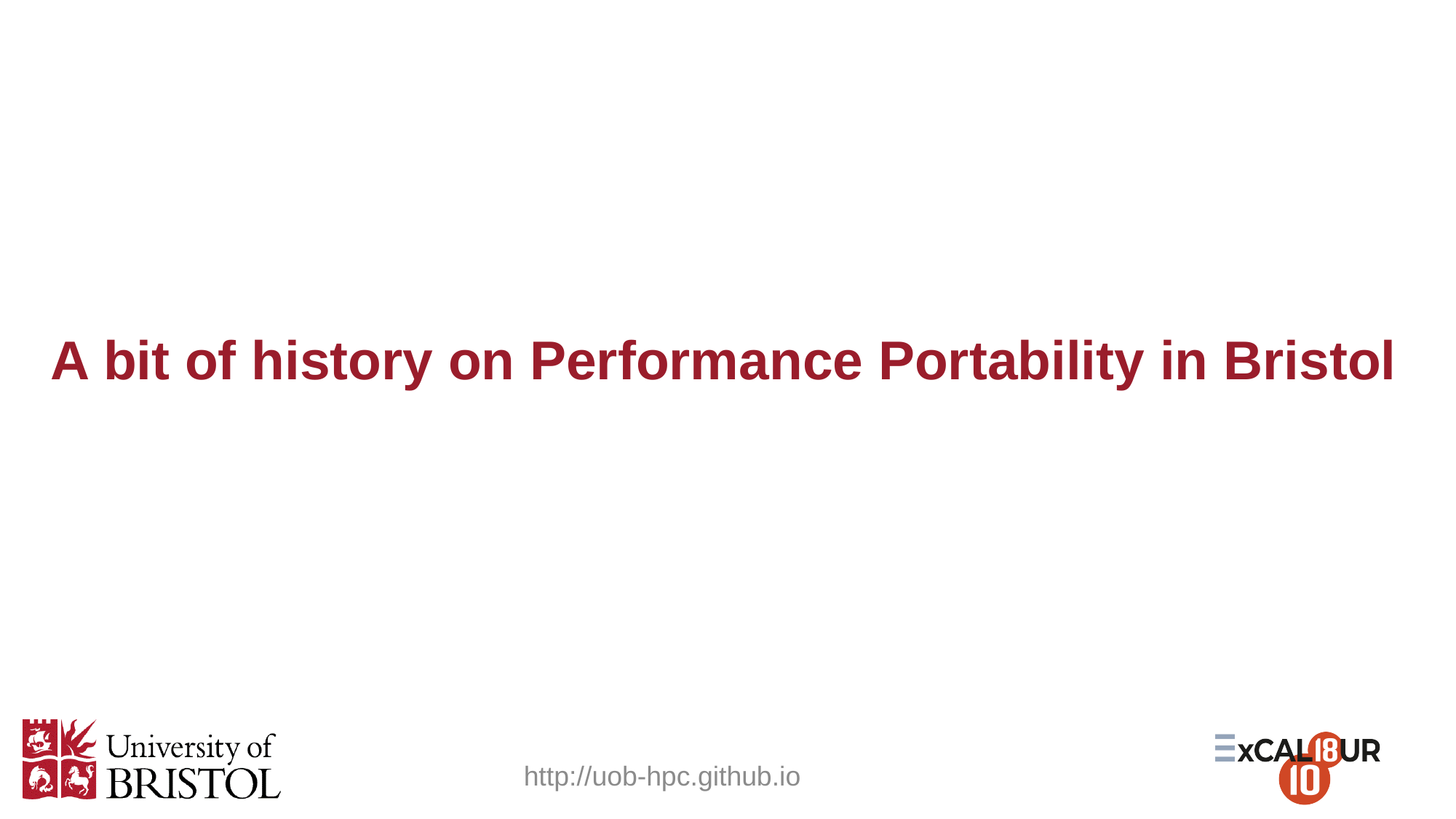

# A bit of history on Performance Portability in Bristol

http://uob-hpc.github.io